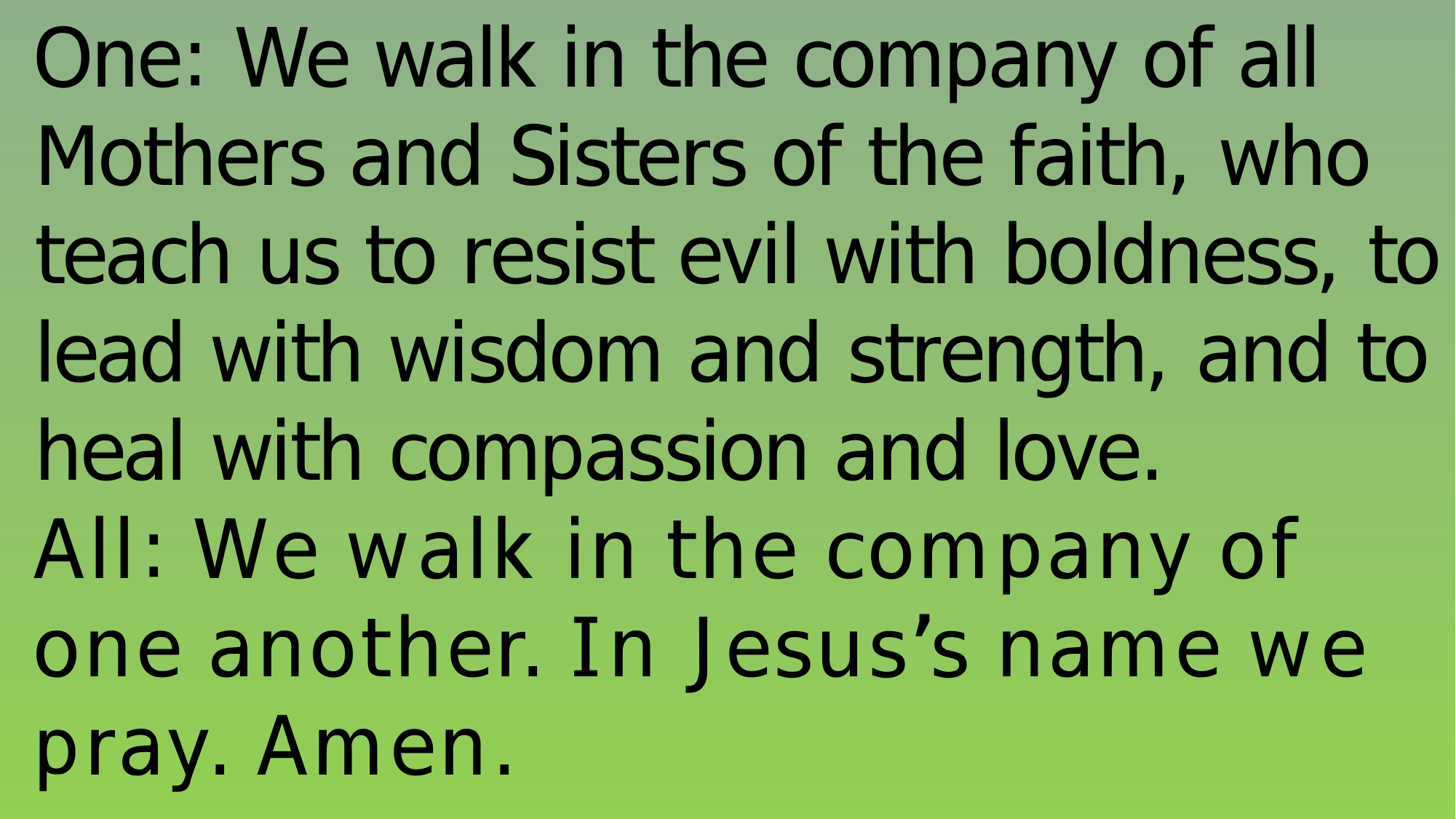

One: We walk in the company of all
 Mothers and Sisters of the faith, who
 teach us to resist evil with boldness, to
 lead with wisdom and strength, and to
 heal with compassion and love.
 All: We walk in the company of
 one another. In Jesus’s name we
 pray. Amen.